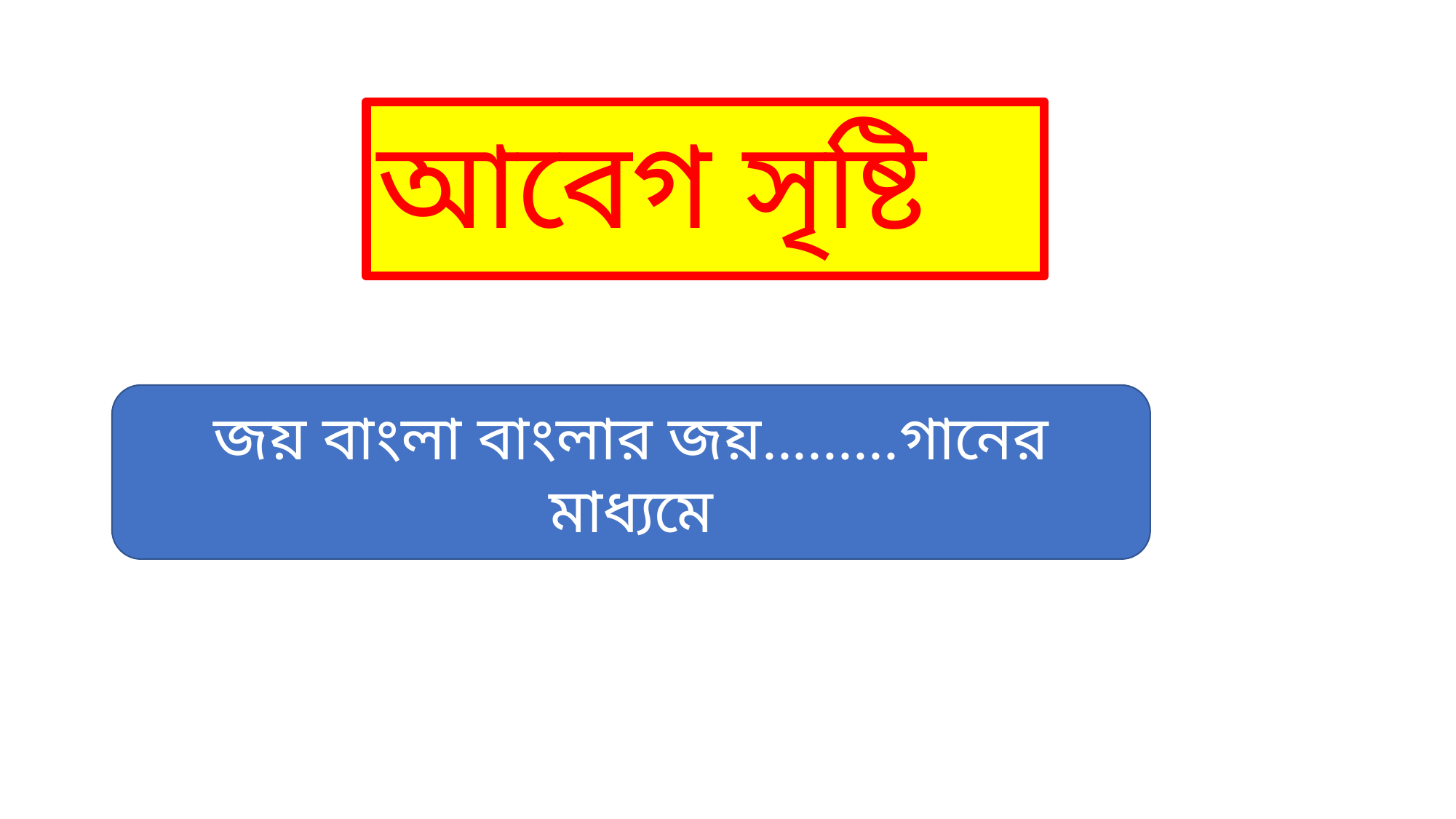

# আবেগ সৃষ্টি
জয় বাংলা বাংলার জয়.........গানের মাধ্যমে